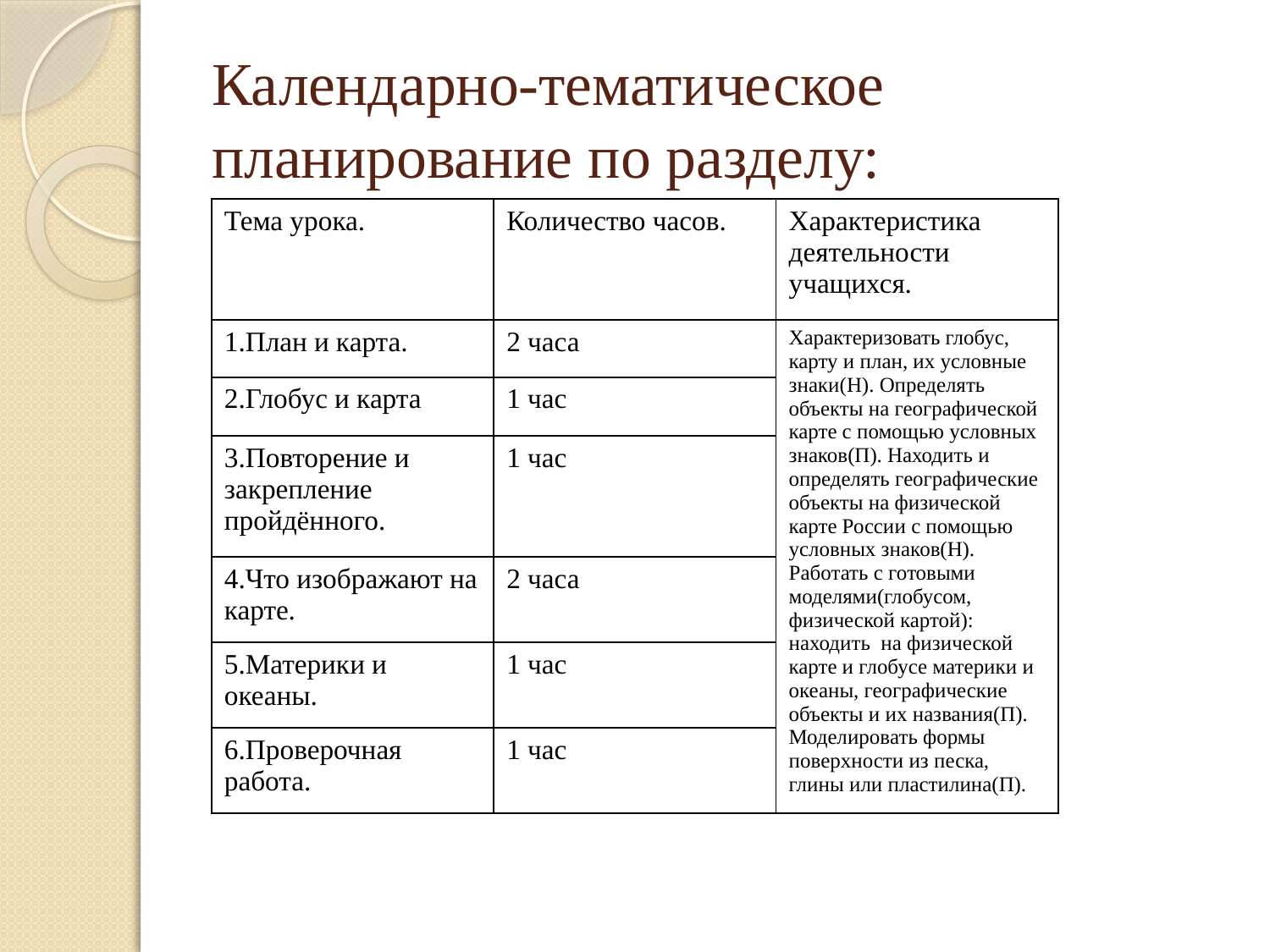

# Календарно-тематическое планирование по разделу:
| Тема урока. | Количество часов. | Характеристика деятельности учащихся. |
| --- | --- | --- |
| 1.План и карта. | 2 часа | Характеризовать глобус, карту и план, их условные знаки(Н). Определять объекты на географической карте с помощью условных знаков(П). Находить и определять географические объекты на физической карте России с помощью условных знаков(Н). Работать с готовыми моделями(глобусом, физической картой): находить на физической карте и глобусе материки и океаны, географические объекты и их названия(П). Моделировать формы поверхности из песка, глины или пластилина(П). |
| 2.Глобус и карта | 1 час |  |
| 3.Повторение и закрепление пройдённого. | 1 час |  |
| 4.Что изображают на карте. | 2 часа |  |
| 5.Материки и океаны. | 1 час |  |
| 6.Проверочная работа. | 1 час |  |